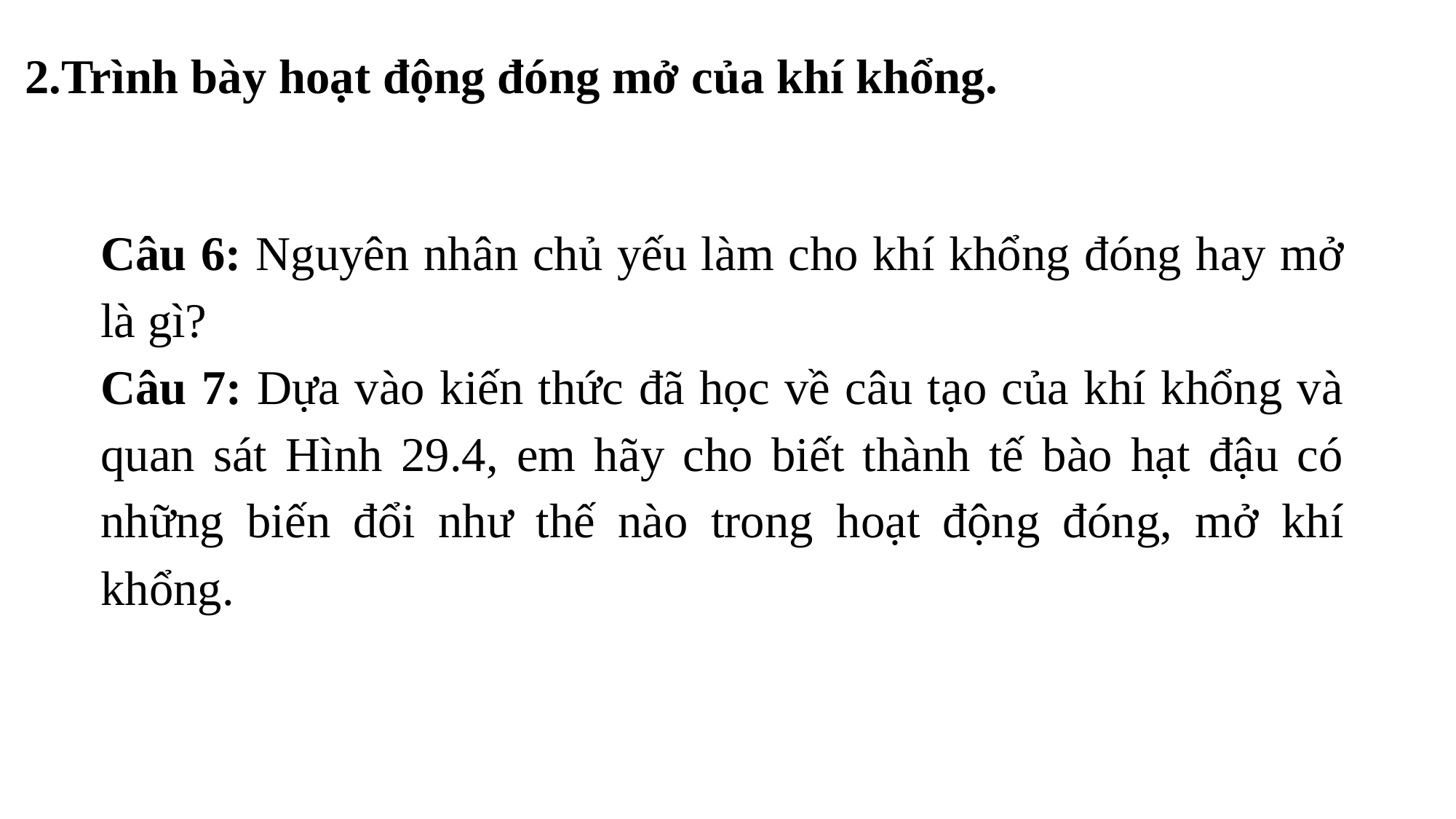

2.Trình bày hoạt động đóng mở của khí khổng.

Câu 6: Nguyên nhân chủ yếu làm cho khí khổng đóng hay mở là gì?
Câu 7: Dựa vào kiến thức đã học về câu tạo của khí khổng và quan sát Hình 29.4, em hãy cho biết thành tế bào hạt đậu có những biến đổi như thế nào trong hoạt động đóng, mở khí khổng.